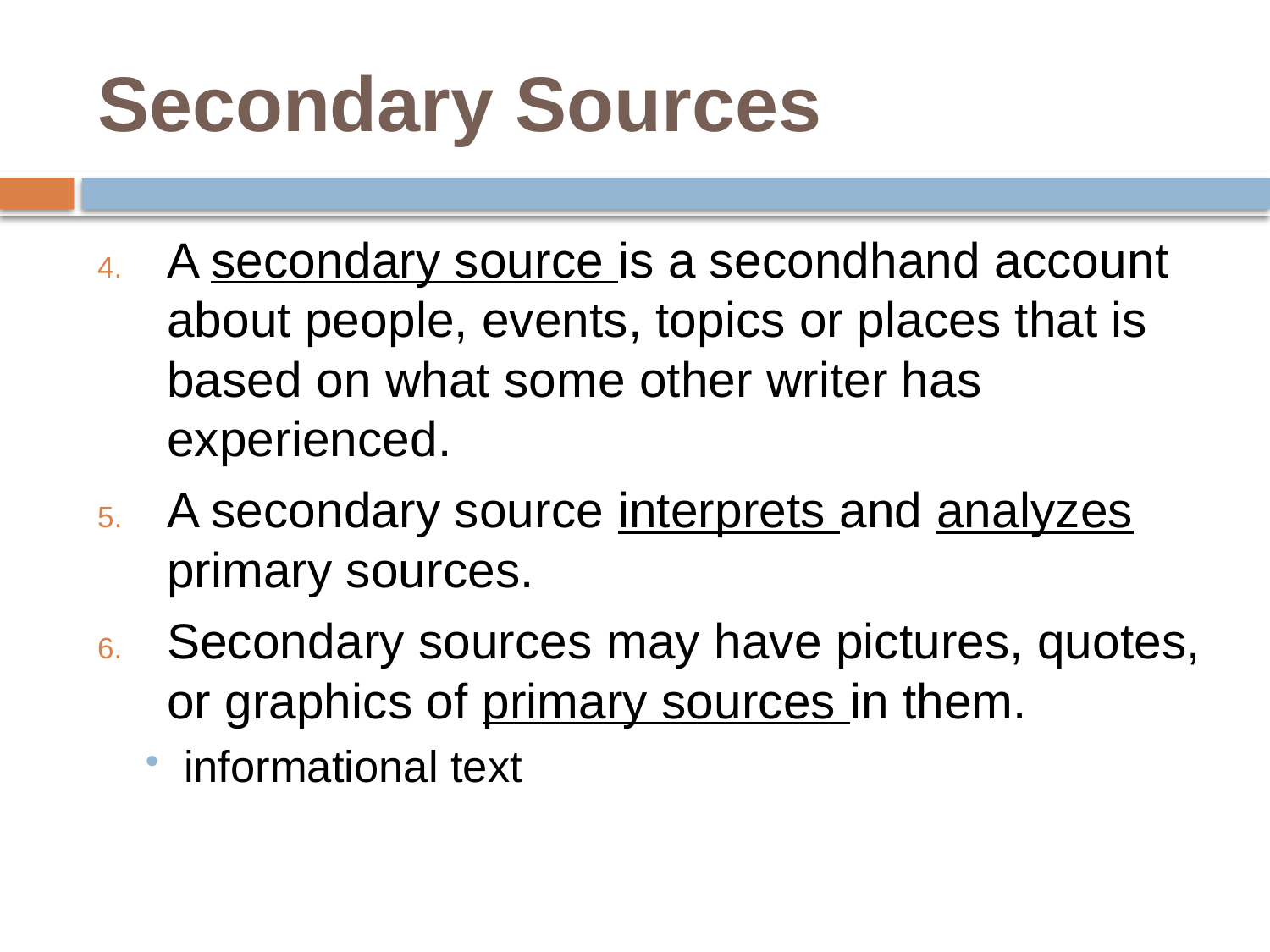

# Secondary Sources
A secondary source is a secondhand account about people, events, topics or places that is based on what some other writer has experienced.
A secondary source interprets and analyzes primary sources.
Secondary sources may have pictures, quotes, or graphics of primary sources in them.
informational text